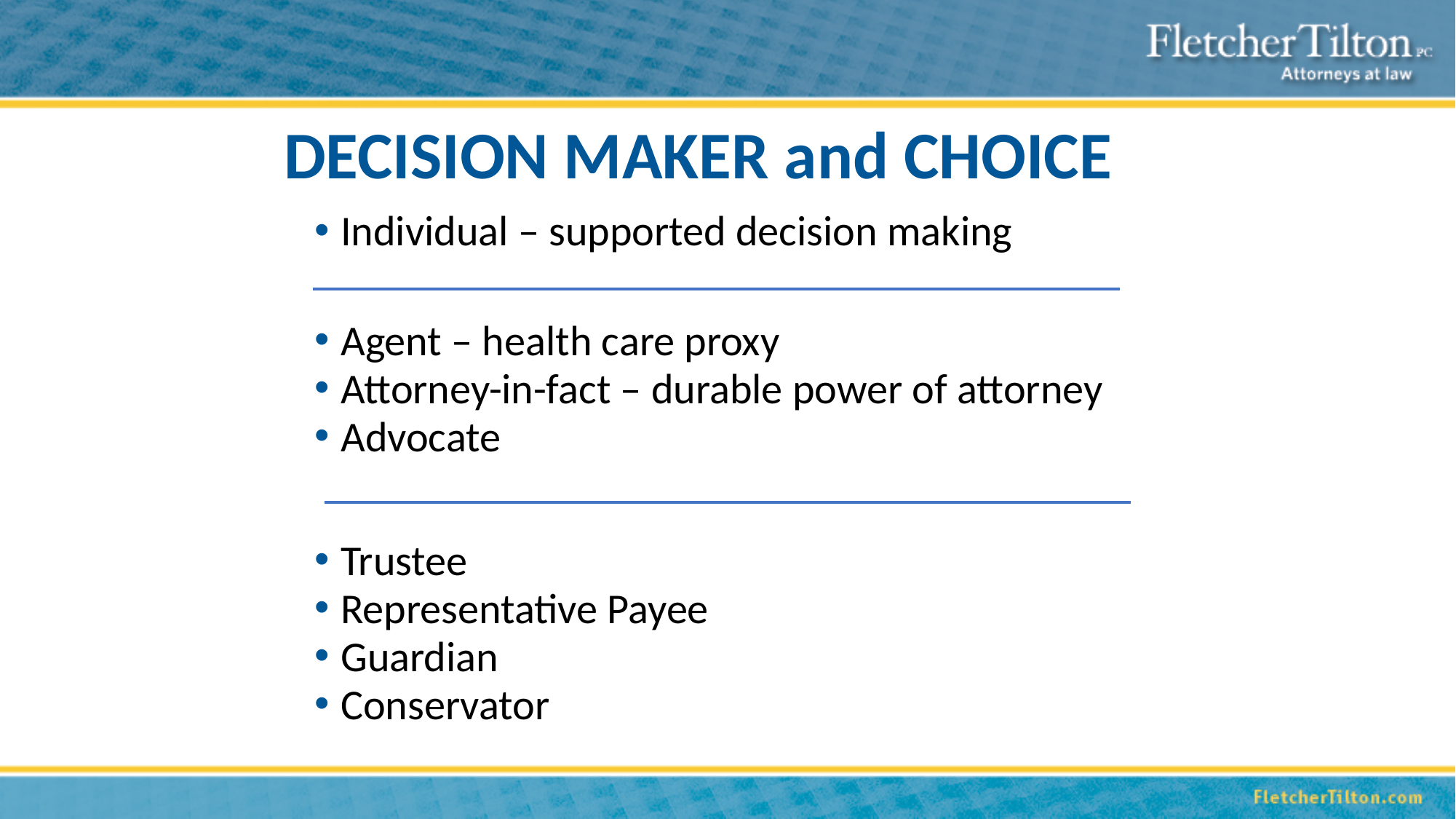

# DECISION MAKER and CHOICE
Individual – supported decision making

Agent – health care proxy
Attorney-in-fact – durable power of attorney
Advocate

Trustee
Representative Payee
Guardian
Conservator
7